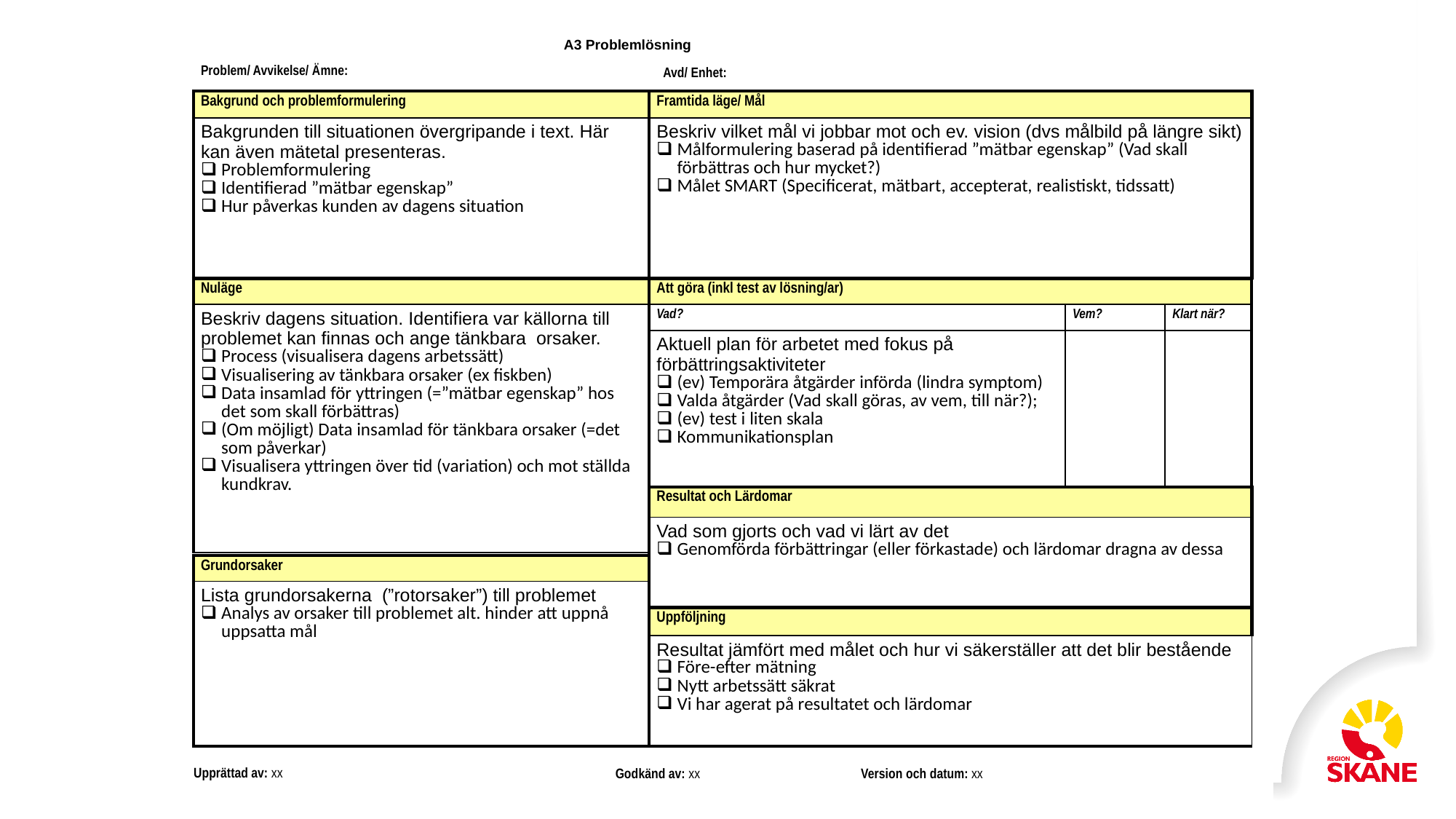

A3 Problemlösning
Problem/ Avvikelse/ Ämne:
Avd/ Enhet:
| Bakgrund och problemformulering |
| --- |
| Bakgrunden till situationen övergripande i text. Här kan även mätetal presenteras. Problemformulering Identifierad ”mätbar egenskap” Hur påverkas kunden av dagens situation |
| Framtida läge/ Mål |
| --- |
| Beskriv vilket mål vi jobbar mot och ev. vision (dvs målbild på längre sikt) Målformulering baserad på identifierad ”mätbar egenskap” (Vad skall förbättras och hur mycket?) Målet SMART (Specificerat, mätbart, accepterat, realistiskt, tidssatt) |
| Nuläge |
| --- |
| Beskriv dagens situation. Identifiera var källorna till problemet kan finnas och ange tänkbara orsaker. Process (visualisera dagens arbetssätt) Visualisering av tänkbara orsaker (ex fiskben) Data insamlad för yttringen (=”mätbar egenskap” hos det som skall förbättras) (Om möjligt) Data insamlad för tänkbara orsaker (=det som påverkar) Visualisera yttringen över tid (variation) och mot ställda kundkrav. |
| Att göra (inkl test av lösning/ar) |  |  |
| --- | --- | --- |
| Vad? | Vem? | Klart när? |
| Aktuell plan för arbetet med fokus på förbättringsaktiviteter (ev) Temporära åtgärder införda (lindra symptom) Valda åtgärder (Vad skall göras, av vem, till när?); (ev) test i liten skala Kommunikationsplan |  |  |
| Resultat och Lärdomar |
| --- |
| Vad som gjorts och vad vi lärt av det Genomförda förbättringar (eller förkastade) och lärdomar dragna av dessa |
| Grundorsaker |
| --- |
| Lista grundorsakerna (”rotorsaker”) till problemet Analys av orsaker till problemet alt. hinder att uppnå uppsatta mål |
| Uppföljning |
| --- |
| Resultat jämfört med målet och hur vi säkerställer att det blir bestående Före-efter mätning Nytt arbetssätt säkrat Vi har agerat på resultatet och lärdomar |
Upprättad av: xx
Godkänd av: xx
Version och datum: xx